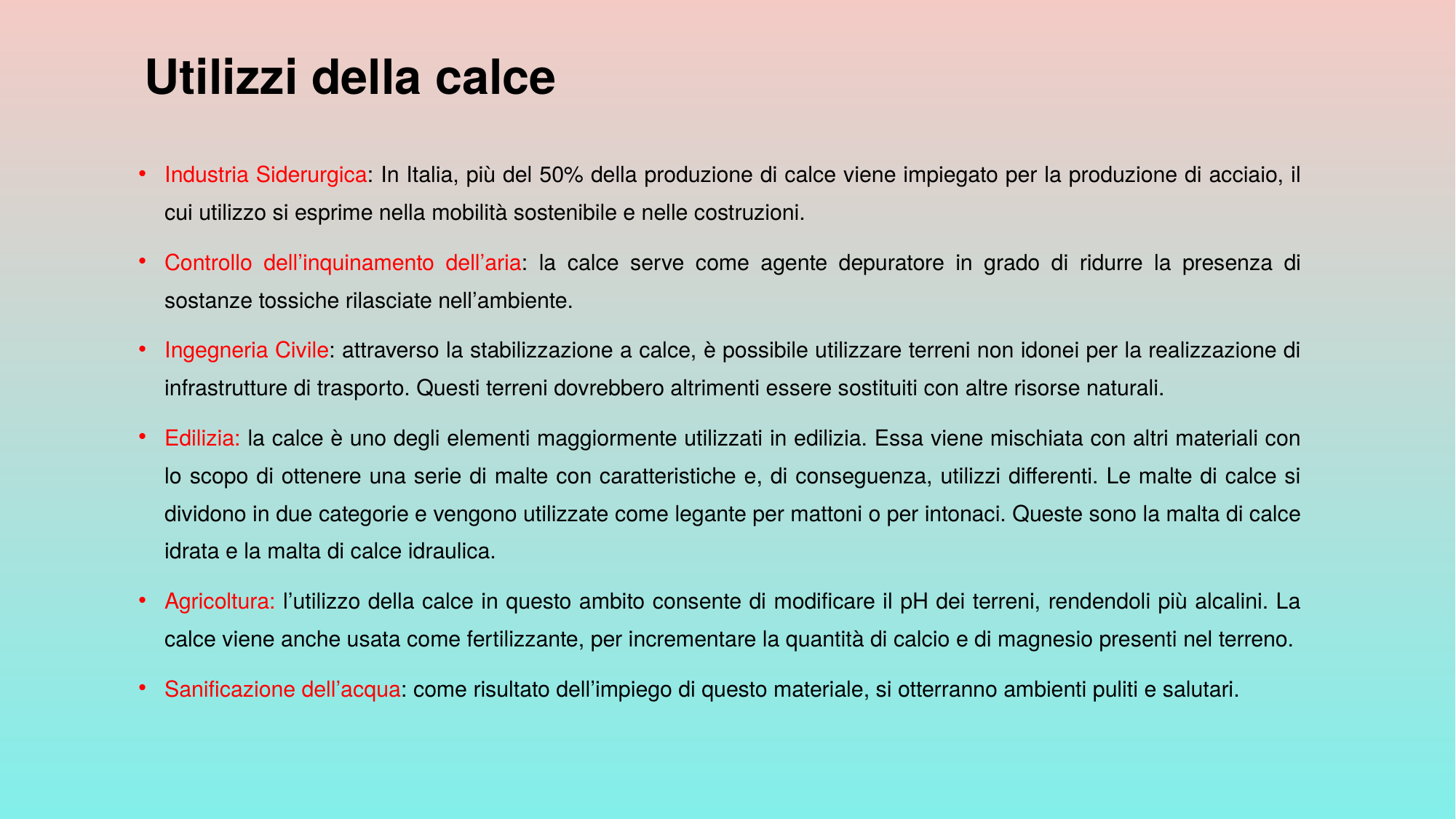

Utilizzi della calce
Industria Siderurgica: In Italia, più del 50% della produzione di calce viene impiegato per la produzione di acciaio, il cui utilizzo si esprime nella mobilità sostenibile e nelle costruzioni.
Controllo dell’inquinamento dell’aria: la calce serve come agente depuratore in grado di ridurre la presenza di sostanze tossiche rilasciate nell’ambiente.
Ingegneria Civile: attraverso la stabilizzazione a calce, è possibile utilizzare terreni non idonei per la realizzazione di infrastrutture di trasporto. Questi terreni dovrebbero altrimenti essere sostituiti con altre risorse naturali.
Edilizia: la calce è uno degli elementi maggiormente utilizzati in edilizia. Essa viene mischiata con altri materiali con lo scopo di ottenere una serie di malte con caratteristiche e, di conseguenza, utilizzi differenti. Le malte di calce si dividono in due categorie e vengono utilizzate come legante per mattoni o per intonaci. Queste sono la malta di calce idrata e la malta di calce idraulica.
Agricoltura: l’utilizzo della calce in questo ambito consente di modificare il pH dei terreni, rendendoli più alcalini. La calce viene anche usata come fertilizzante, per incrementare la quantità di calcio e di magnesio presenti nel terreno.
Sanificazione dell’acqua: come risultato dell’impiego di questo materiale, si otterranno ambienti puliti e salutari.